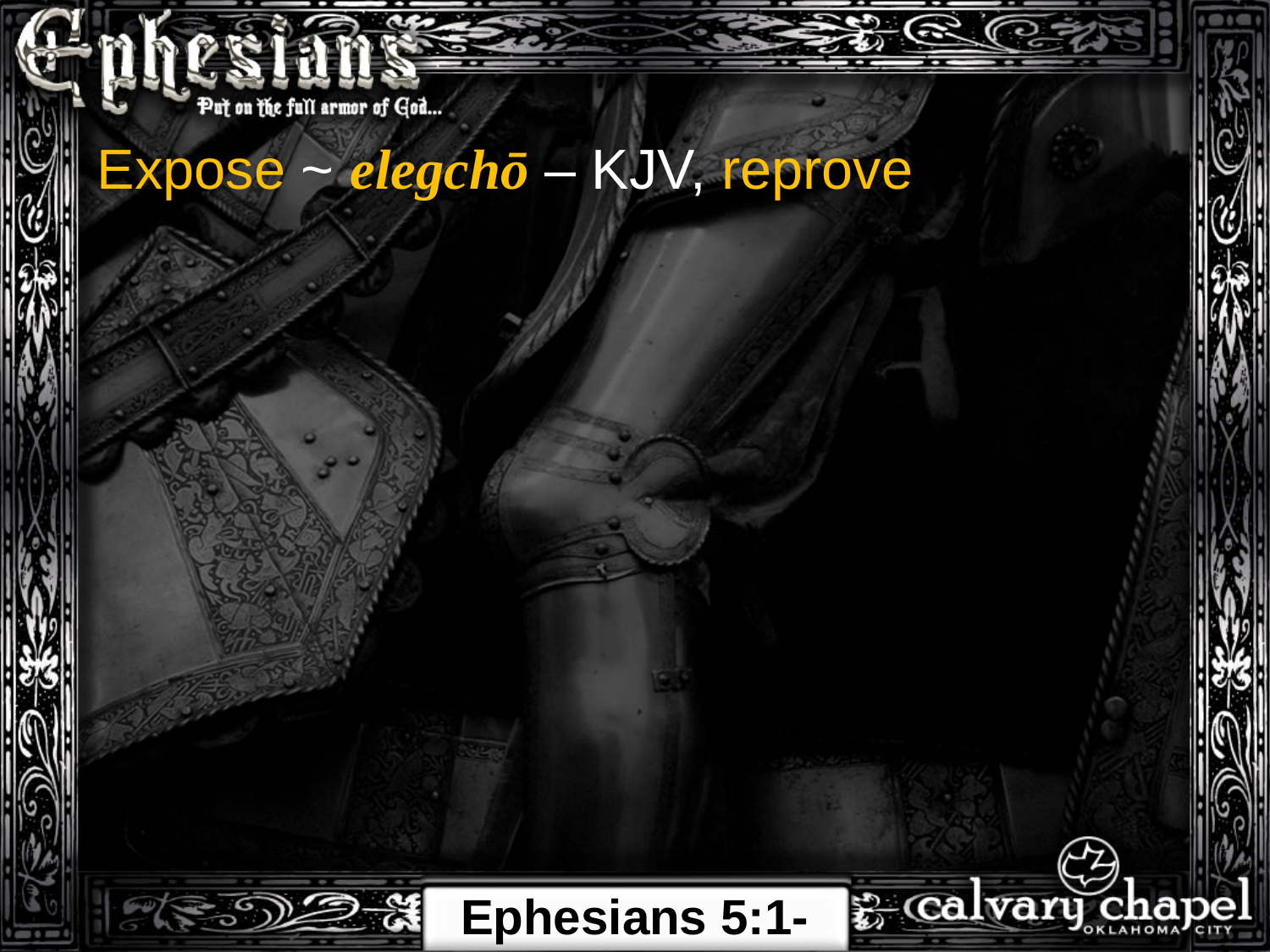

Expose ~ elegchō – KJV, reprove
Ephesians 5:1-21